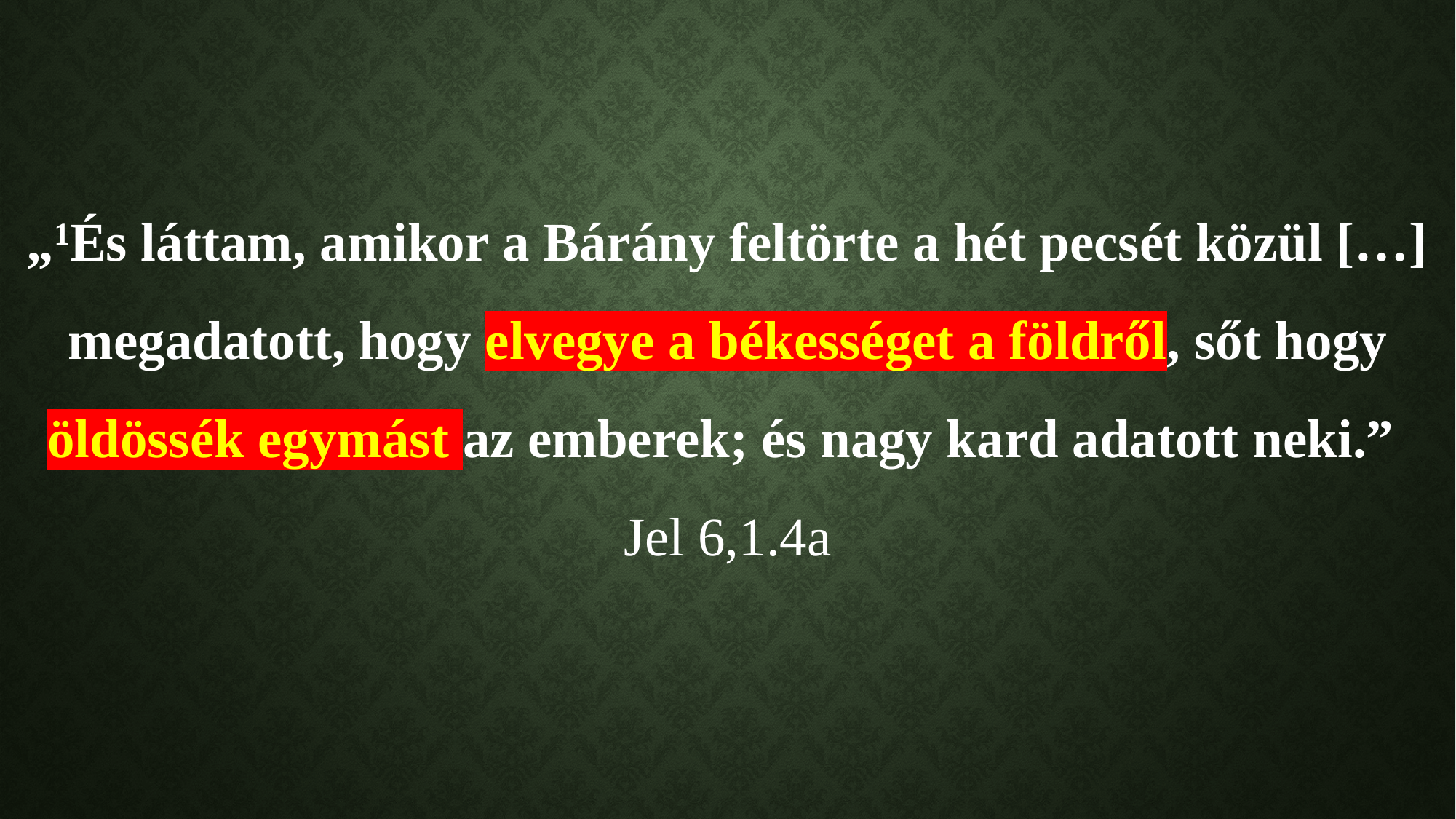

„1És láttam, amikor a Bárány feltörte a hét pecsét közül […] megadatott, hogy elvegye a békességet a földről, sőt hogy öldössék egymást az emberek; és nagy kard adatott neki.”
Jel 6,1.4a